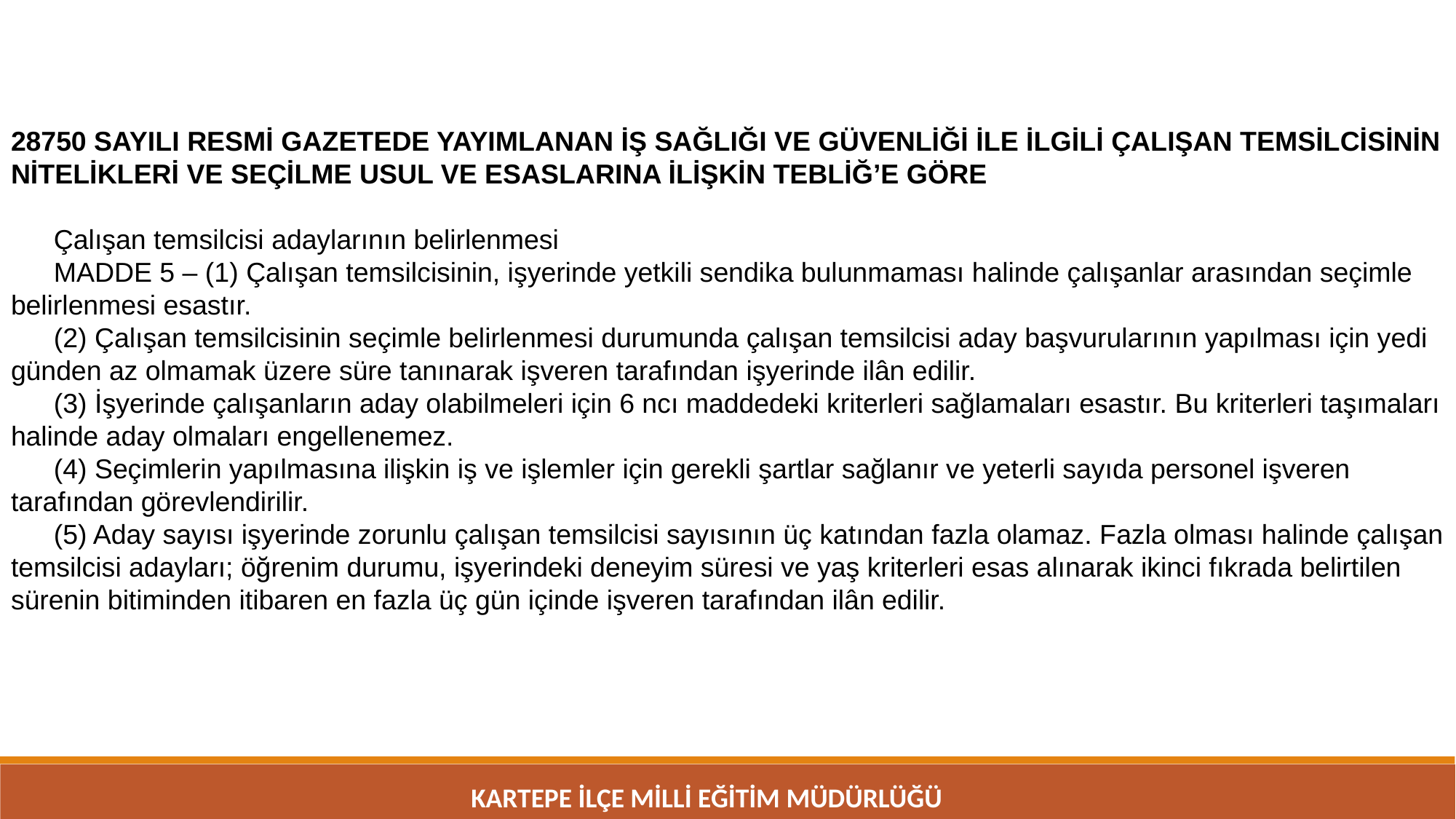

28750 SAYILI RESMİ GAZETEDE YAYIMLANAN İŞ SAĞLIĞI VE GÜVENLİĞİ İLE İLGİLİ ÇALIŞAN TEMSİLCİSİNİN
NİTELİKLERİ VE SEÇİLME USUL VE ESASLARINA İLİŞKİN TEBLİĞ’E GÖRE

Çalışan temsilcisi adaylarının belirlenmesi
MADDE 5 – (1) Çalışan temsilcisinin, işyerinde yetkili sendika bulunmaması halinde çalışanlar arasından seçimle belirlenmesi esastır.
(2) Çalışan temsilcisinin seçimle belirlenmesi durumunda çalışan temsilcisi aday başvurularının yapılması için yedi günden az olmamak üzere süre tanınarak işveren tarafından işyerinde ilân edilir.
(3) İşyerinde çalışanların aday olabilmeleri için 6 ncı maddedeki kriterleri sağlamaları esastır. Bu kriterleri taşımaları halinde aday olmaları engellenemez.
(4) Seçimlerin yapılmasına ilişkin iş ve işlemler için gerekli şartlar sağlanır ve yeterli sayıda personel işveren tarafından görevlendirilir.
(5) Aday sayısı işyerinde zorunlu çalışan temsilcisi sayısının üç katından fazla olamaz. Fazla olması halinde çalışan temsilcisi adayları; öğrenim durumu, işyerindeki deneyim süresi ve yaş kriterleri esas alınarak ikinci fıkrada belirtilen sürenin bitiminden itibaren en fazla üç gün içinde işveren tarafından ilân edilir.
KARTEPE İLÇE MİLLİ EĞİTİM MÜDÜRLÜĞÜ